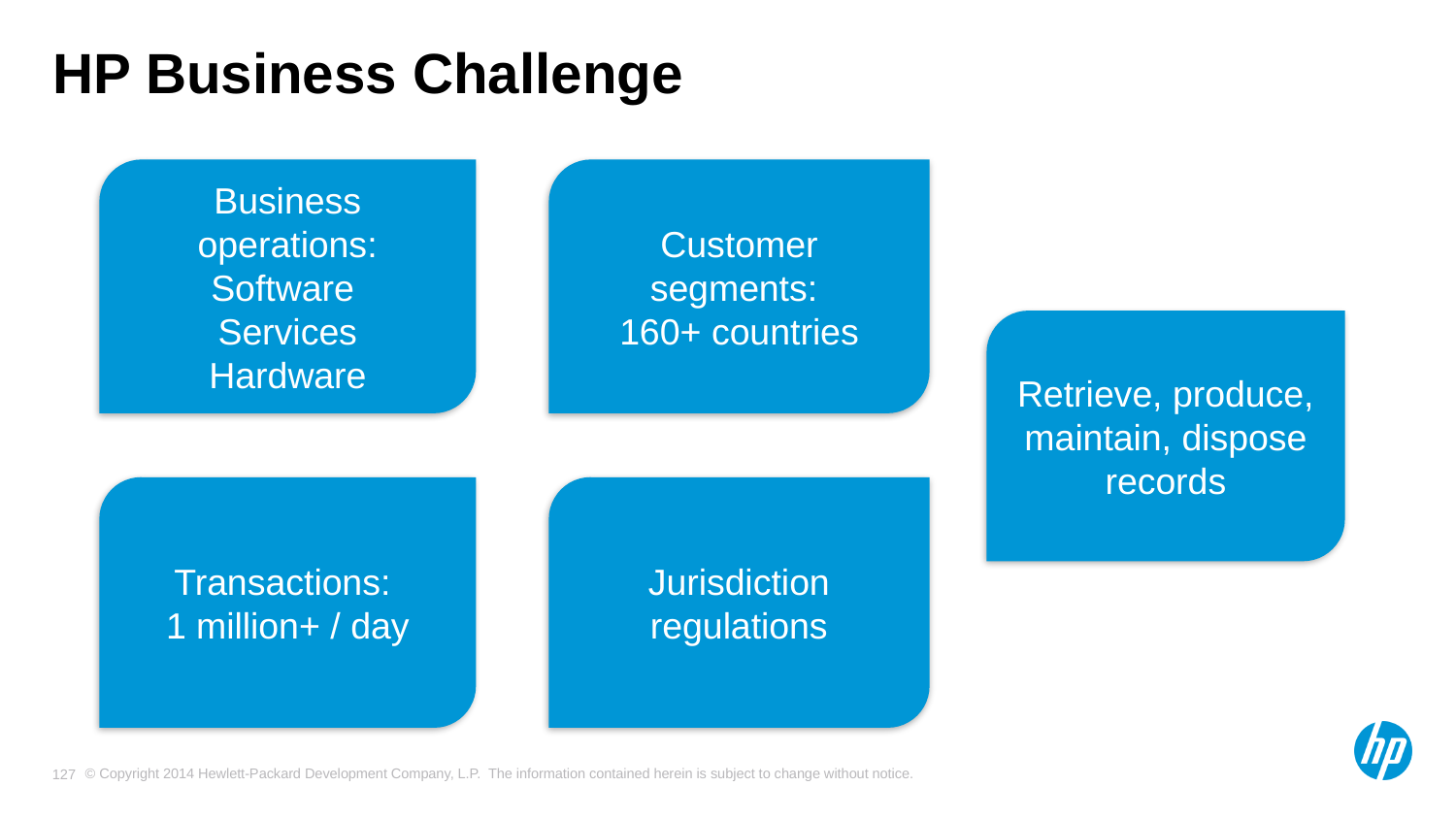

# HP Business Challenge
Business operations:
Software
Services
Hardware
Customer segments:
160+ countries
Retrieve, produce, maintain, dispose records
Transactions:
1 million+ / day
Jurisdiction regulations